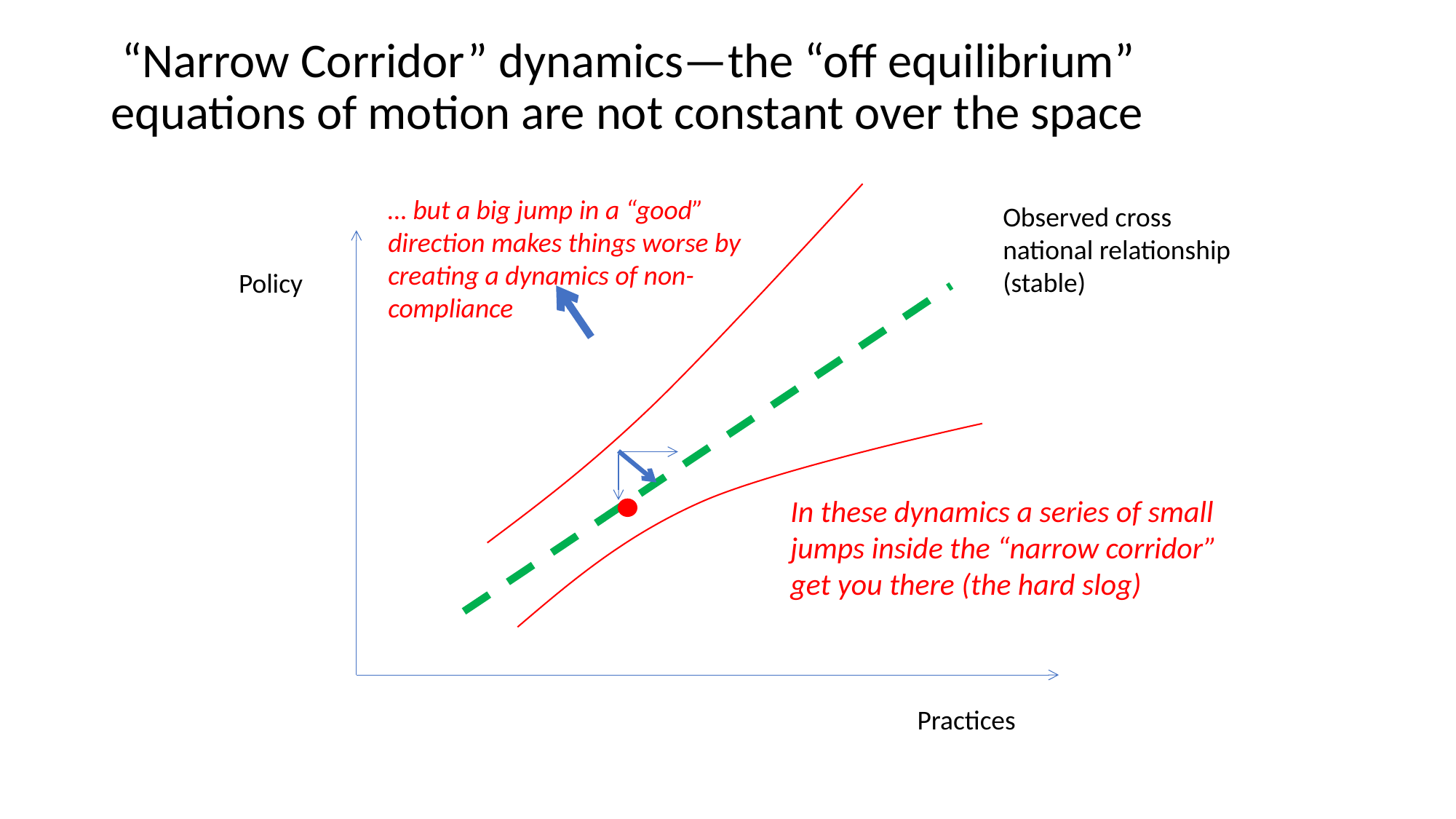

# “Narrow Corridor” dynamics—the “off equilibrium” equations of motion are not constant over the space

… but a big jump in a “good” direction makes things worse by creating a dynamics of non-compliance
Observed cross national relationship (stable)

Policy

In these dynamics a series of small jumps inside the “narrow corridor” get you there (the hard slog)

Practices